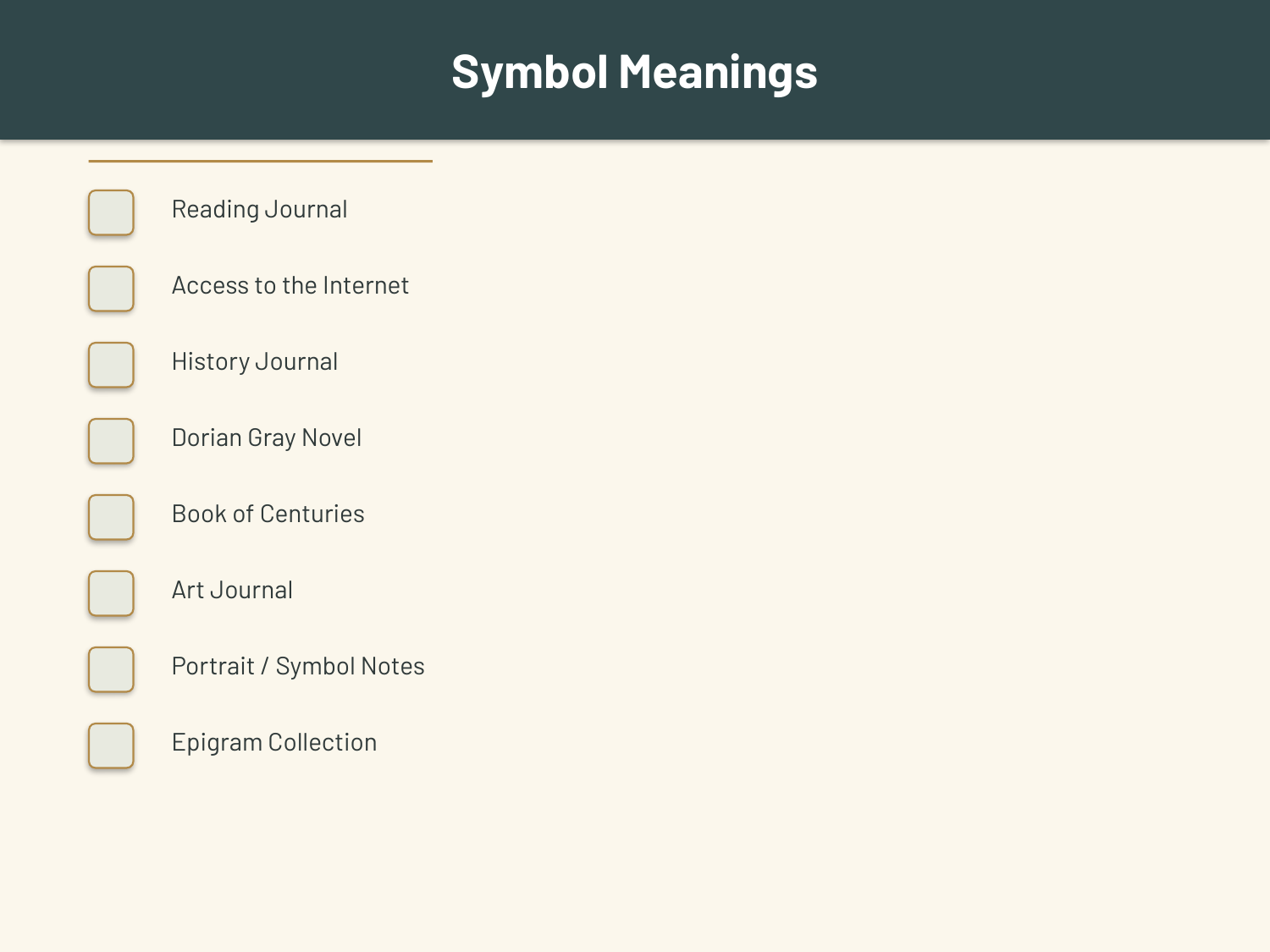

Symbol Meanings

Reading Journal

Access to the Internet

History Journal

Dorian Gray Novel

Book of Centuries

Art Journal

Portrait / Symbol Notes

Epigram Collection